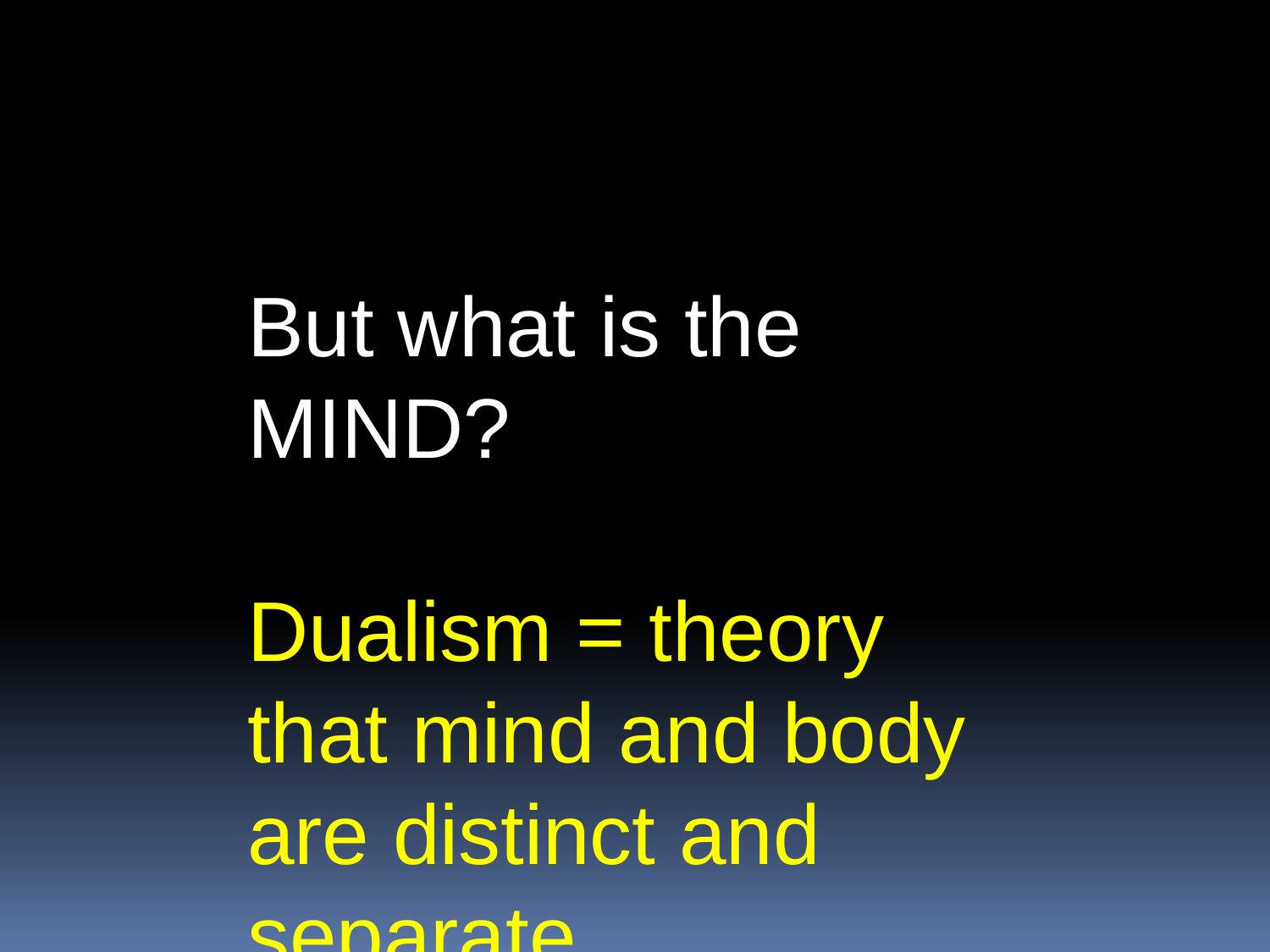

But what is the MIND?

Dualism = theory that mind and body are distinct and separate.